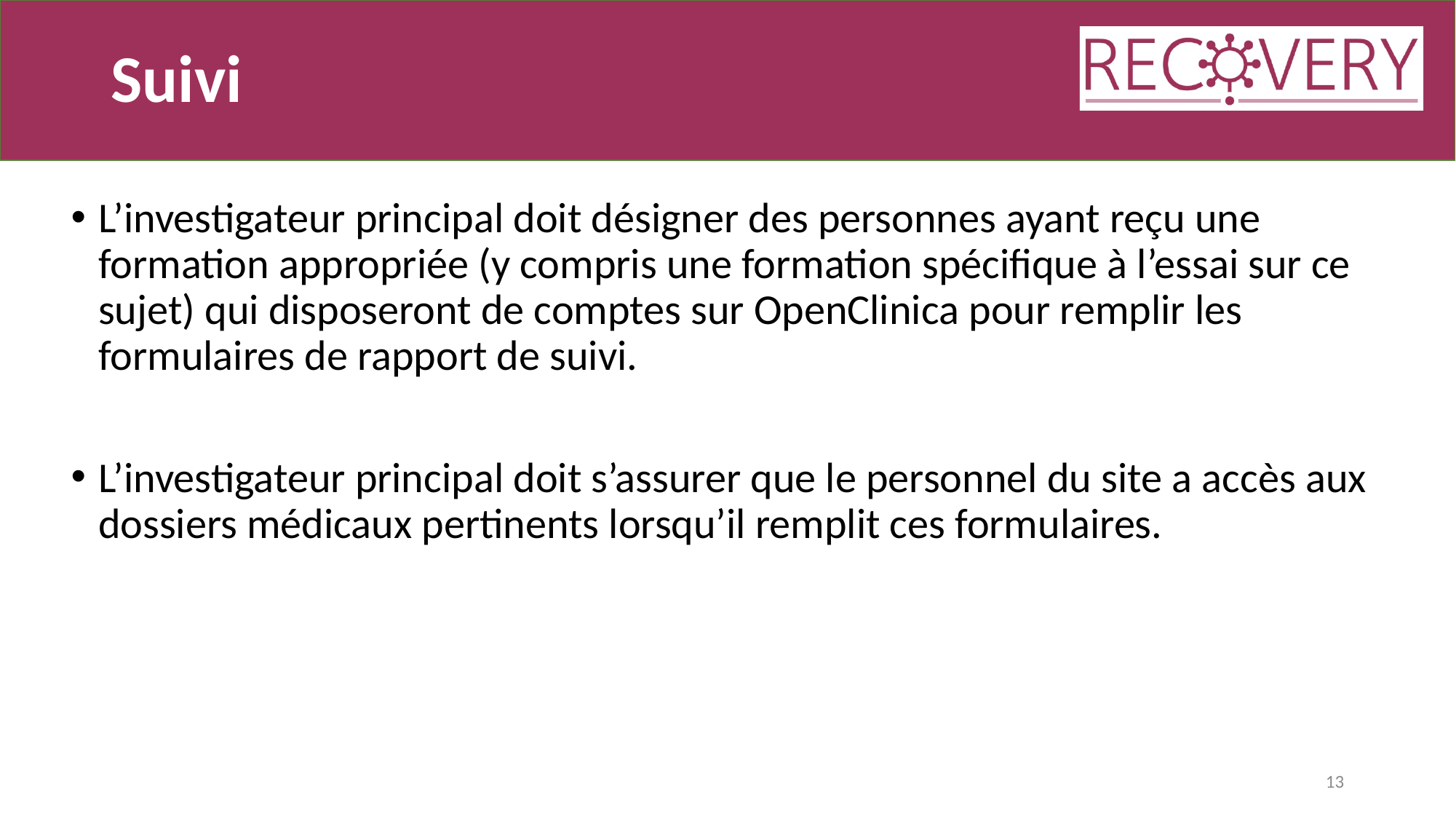

# Suivi
L’investigateur principal doit désigner des personnes ayant reçu une formation appropriée (y compris une formation spécifique à l’essai sur ce sujet) qui disposeront de comptes sur OpenClinica pour remplir les formulaires de rapport de suivi.

L’investigateur principal doit s’assurer que le personnel du site a accès aux dossiers médicaux pertinents lorsqu’il remplit ces formulaires.
13